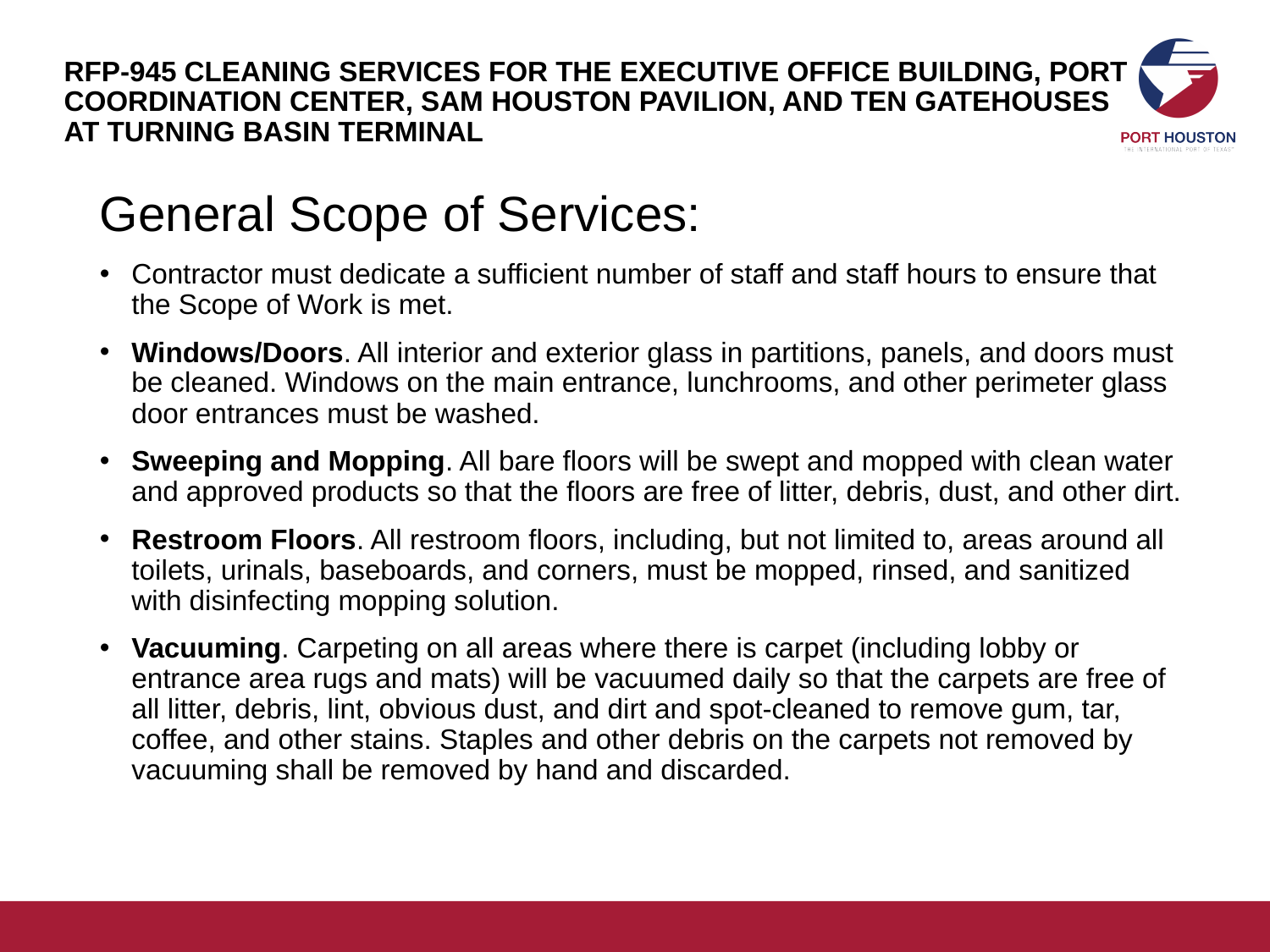

# RFP-945 CLEANING SERVICES FOR THE EXECUTIVE OFFICE BUILDING, PORT COORDINATION CENTER, SAM HOUSTON PAVILION, AND TEN GATEHOUSES AT TURNING BASIN TERMINAL
General Scope of Services:
Contractor must dedicate a sufficient number of staff and staff hours to ensure that the Scope of Work is met.
Windows/Doors. All interior and exterior glass in partitions, panels, and doors must be cleaned. Windows on the main entrance, lunchrooms, and other perimeter glass door entrances must be washed.
Sweeping and Mopping. All bare floors will be swept and mopped with clean water and approved products so that the floors are free of litter, debris, dust, and other dirt.
Restroom Floors. All restroom floors, including, but not limited to, areas around all toilets, urinals, baseboards, and corners, must be mopped, rinsed, and sanitized with disinfecting mopping solution.
Vacuuming. Carpeting on all areas where there is carpet (including lobby or entrance area rugs and mats) will be vacuumed daily so that the carpets are free of all litter, debris, lint, obvious dust, and dirt and spot-cleaned to remove gum, tar, coffee, and other stains. Staples and other debris on the carpets not removed by vacuuming shall be removed by hand and discarded.